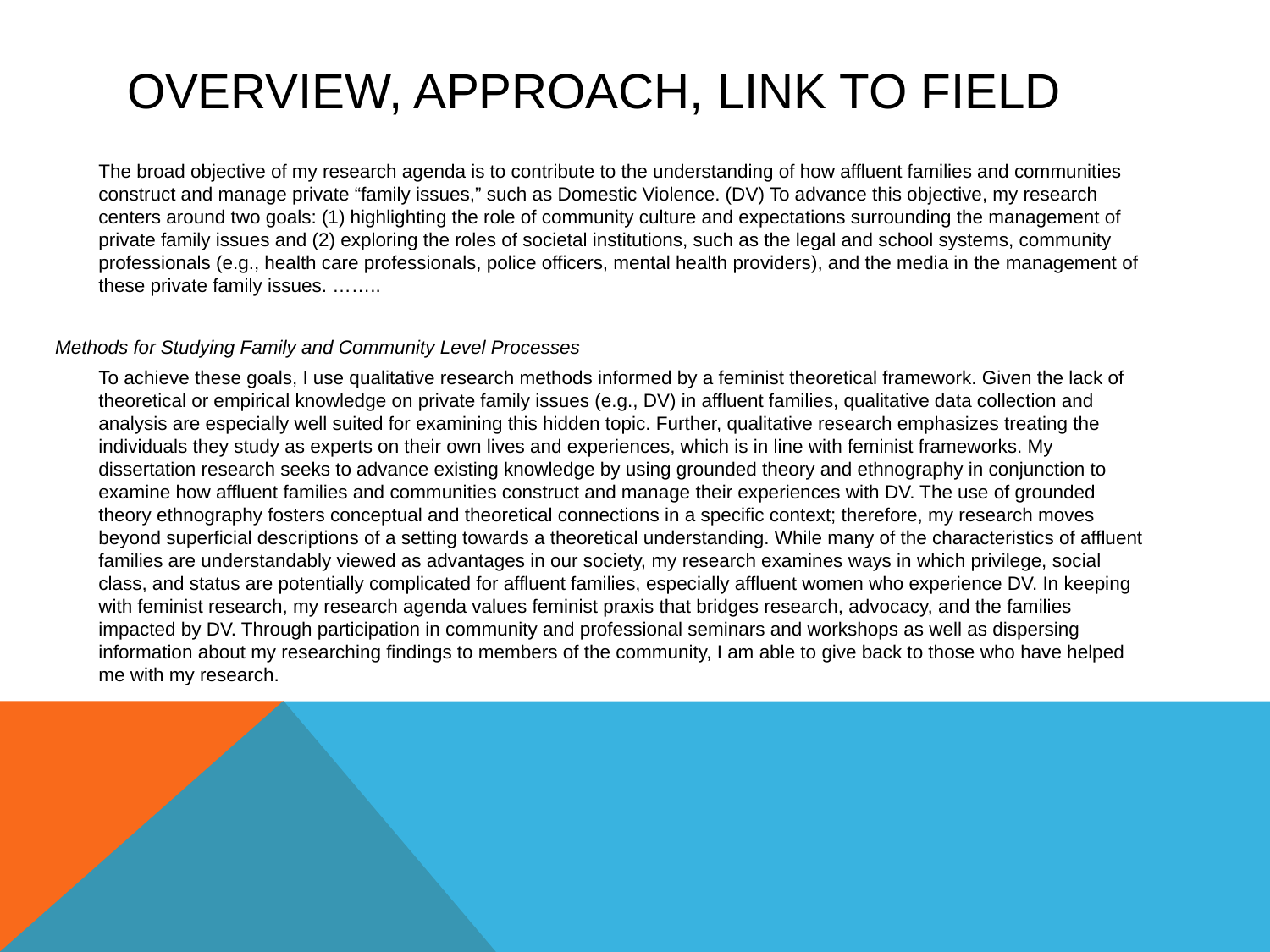

# Overview, approach, link to field
	The broad objective of my research agenda is to contribute to the understanding of how affluent families and communities construct and manage private “family issues,” such as Domestic Violence. (DV) To advance this objective, my research centers around two goals: (1) highlighting the role of community culture and expectations surrounding the management of private family issues and (2) exploring the roles of societal institutions, such as the legal and school systems, community professionals (e.g., health care professionals, police officers, mental health providers), and the media in the management of these private family issues. ……..

Methods for Studying Family and Community Level Processes
	To achieve these goals, I use qualitative research methods informed by a feminist theoretical framework. Given the lack of theoretical or empirical knowledge on private family issues (e.g., DV) in affluent families, qualitative data collection and analysis are especially well suited for examining this hidden topic. Further, qualitative research emphasizes treating the individuals they study as experts on their own lives and experiences, which is in line with feminist frameworks. My dissertation research seeks to advance existing knowledge by using grounded theory and ethnography in conjunction to examine how affluent families and communities construct and manage their experiences with DV. The use of grounded theory ethnography fosters conceptual and theoretical connections in a specific context; therefore, my research moves beyond superficial descriptions of a setting towards a theoretical understanding. While many of the characteristics of affluent families are understandably viewed as advantages in our society, my research examines ways in which privilege, social class, and status are potentially complicated for affluent families, especially affluent women who experience DV. In keeping with feminist research, my research agenda values feminist praxis that bridges research, advocacy, and the families impacted by DV. Through participation in community and professional seminars and workshops as well as dispersing information about my researching findings to members of the community, I am able to give back to those who have helped me with my research.